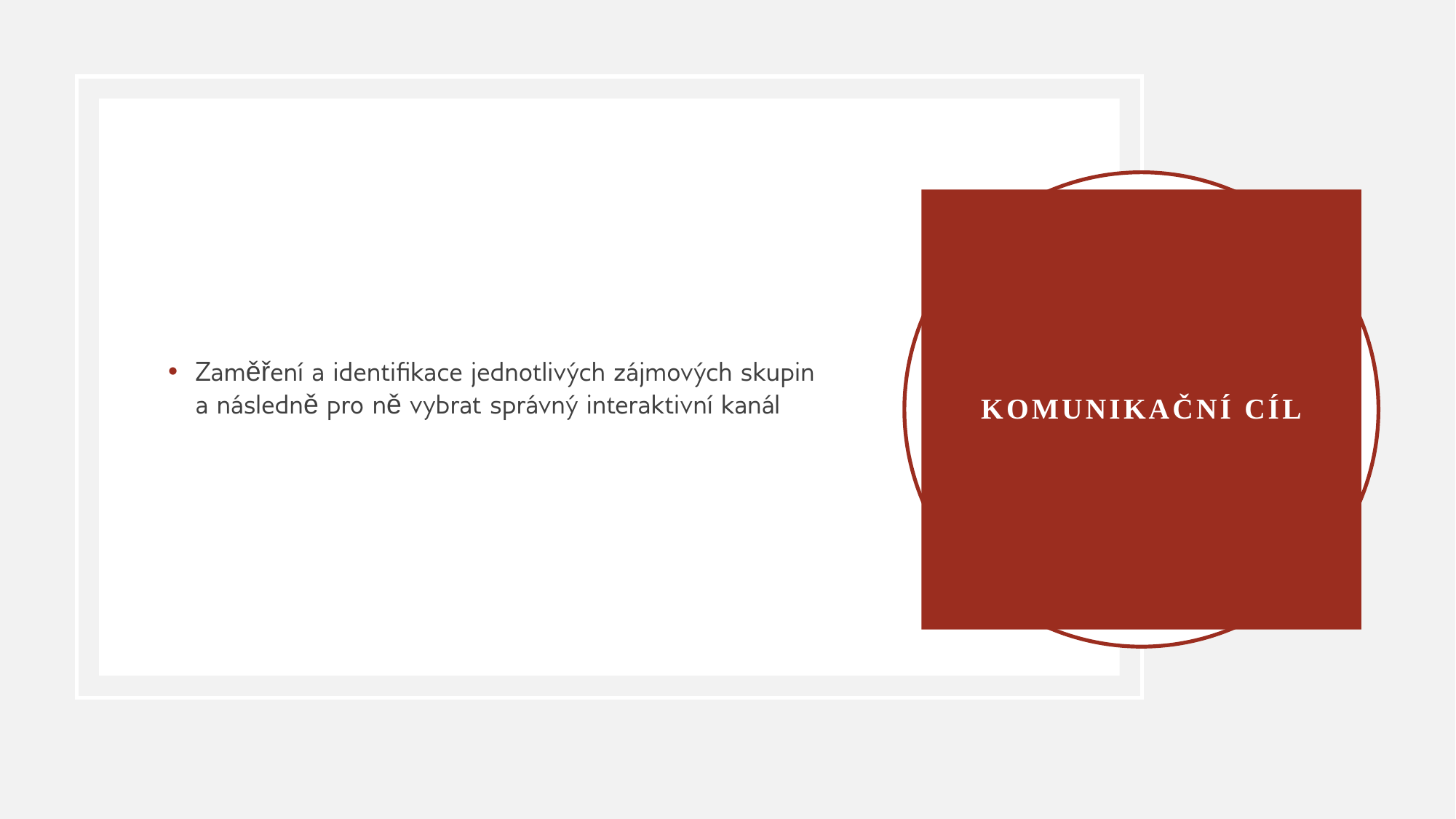

Zaměření a identifikace jednotlivých zájmových skupin a následně pro ně vybrat správný interaktivní kanál

# Komunikační cíl